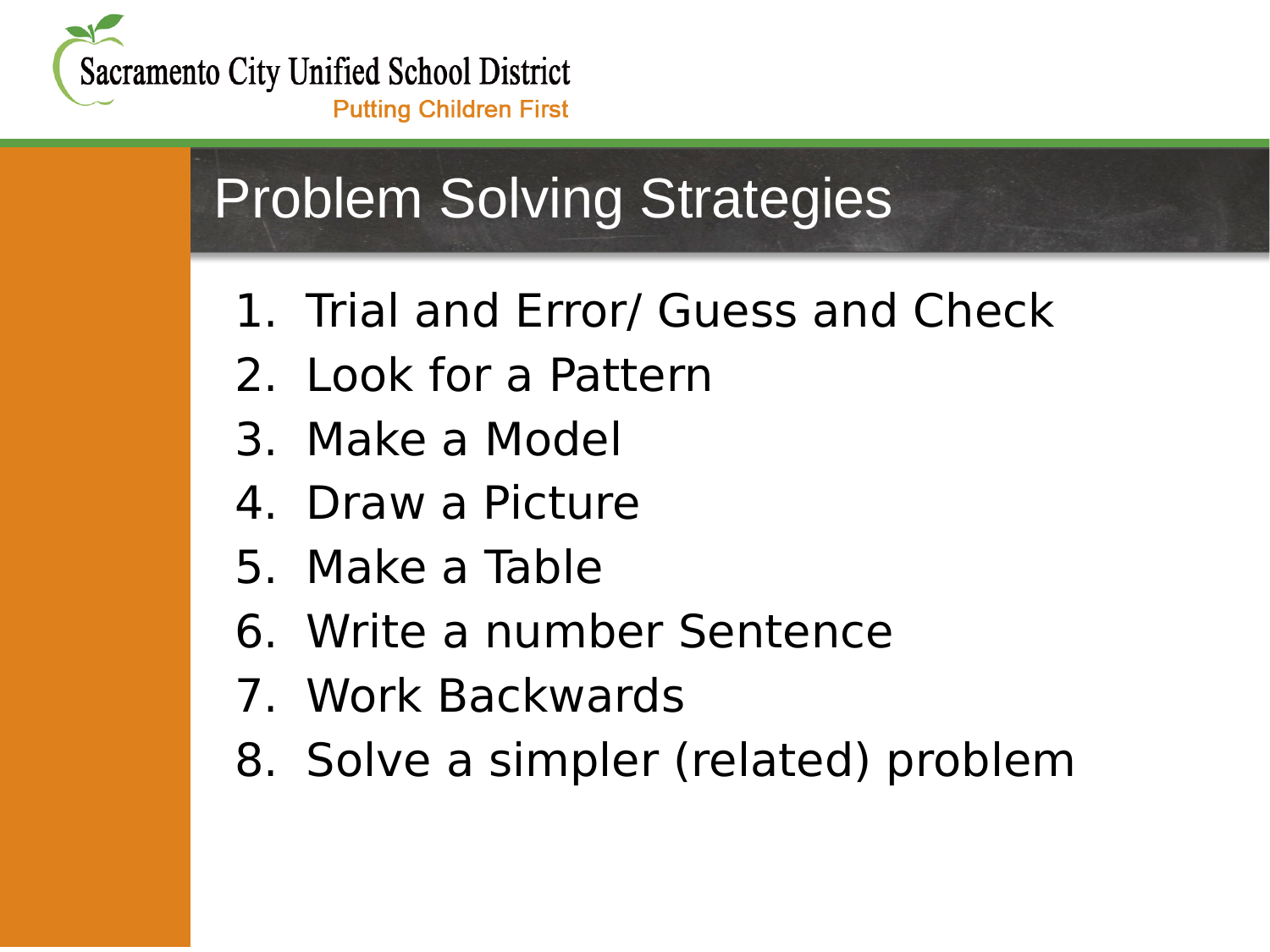

# Problem Solving Strategies
Trial and Error/ Guess and Check
Look for a Pattern
Make a Model
Draw a Picture
Make a Table
Write a number Sentence
Work Backwards
Solve a simpler (related) problem